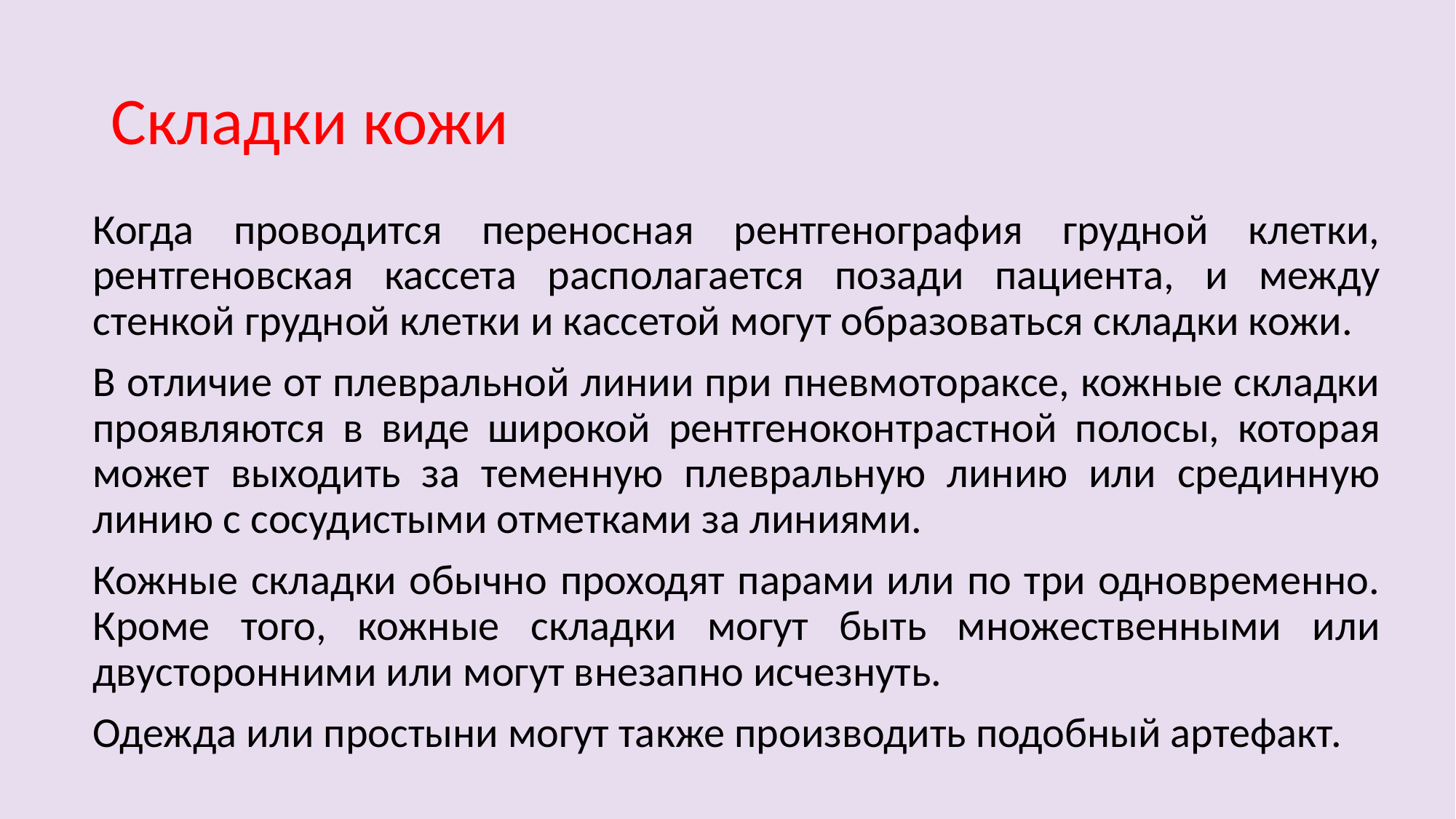

# Складки кожи
Когда проводится переносная рентгенография грудной клетки, рентгеновская кассета располагается позади пациента, и между стенкой грудной клетки и кассетой могут образоваться складки кожи.
В отличие от плевральной линии при пневмотораксе, кожные складки проявляются в виде широкой рентгеноконтрастной полосы, которая может выходить за теменную плевральную линию или срединную линию с сосудистыми отметками за линиями.
Кожные складки обычно проходят парами или по три одновременно. Кроме того, кожные складки могут быть множественными или двусторонними или могут внезапно исчезнуть.
Одежда или простыни могут также производить подобный артефакт.